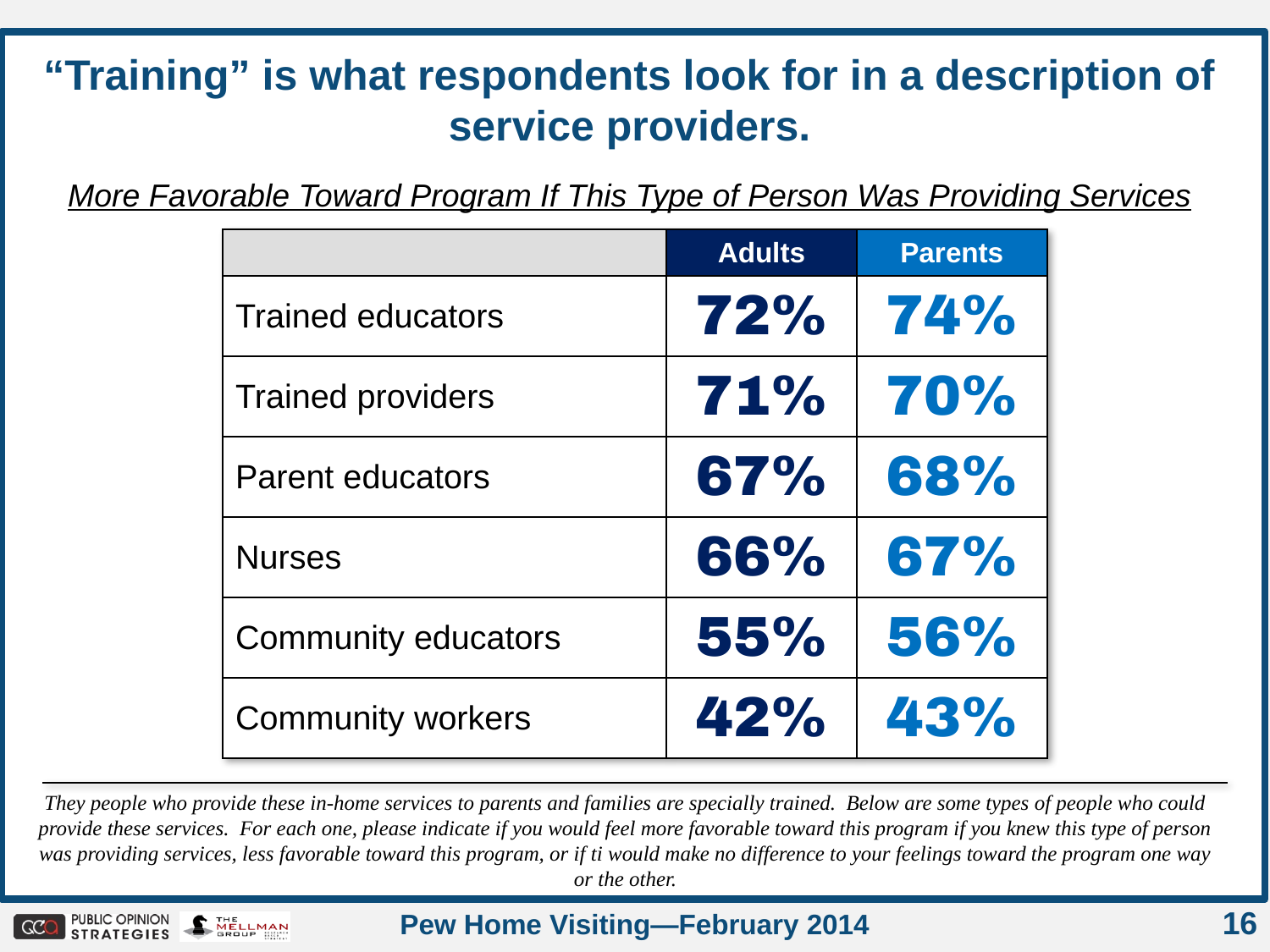

“Training” is what respondents look for in a description of service providers.
More Favorable Toward Program If This Type of Person Was Providing Services
|  | Adults | Parents |
| --- | --- | --- |
| Trained educators | 72% | 74% |
| Trained providers | 71% | 70% |
| Parent educators | 67% | 68% |
| Nurses | 66% | 67% |
| Community educators | 55% | 56% |
| Community workers | 42% | 43% |
They people who provide these in-home services to parents and families are specially trained.  Below are some types of people who could provide these services.  For each one, please indicate if you would feel more favorable toward this program if you knew this type of person was providing services, less favorable toward this program, or if ti would make no difference to your feelings toward the program one way or the other.